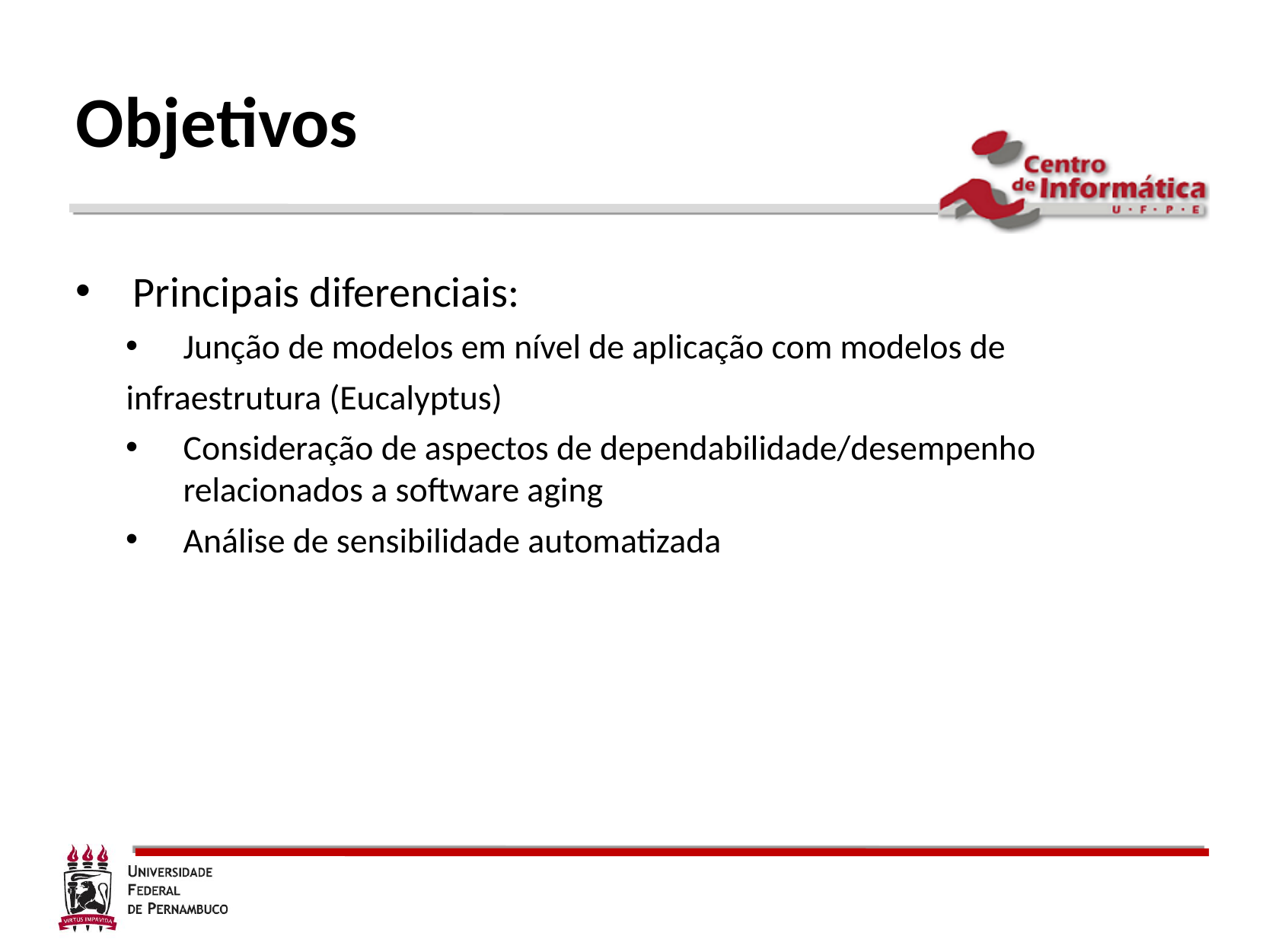

Objetivos
Principais diferenciais:
Junção de modelos em nível de aplicação com modelos de
infraestrutura (Eucalyptus)
Consideração de aspectos de dependabilidade/desempenho relacionados a software aging
Análise de sensibilidade automatizada